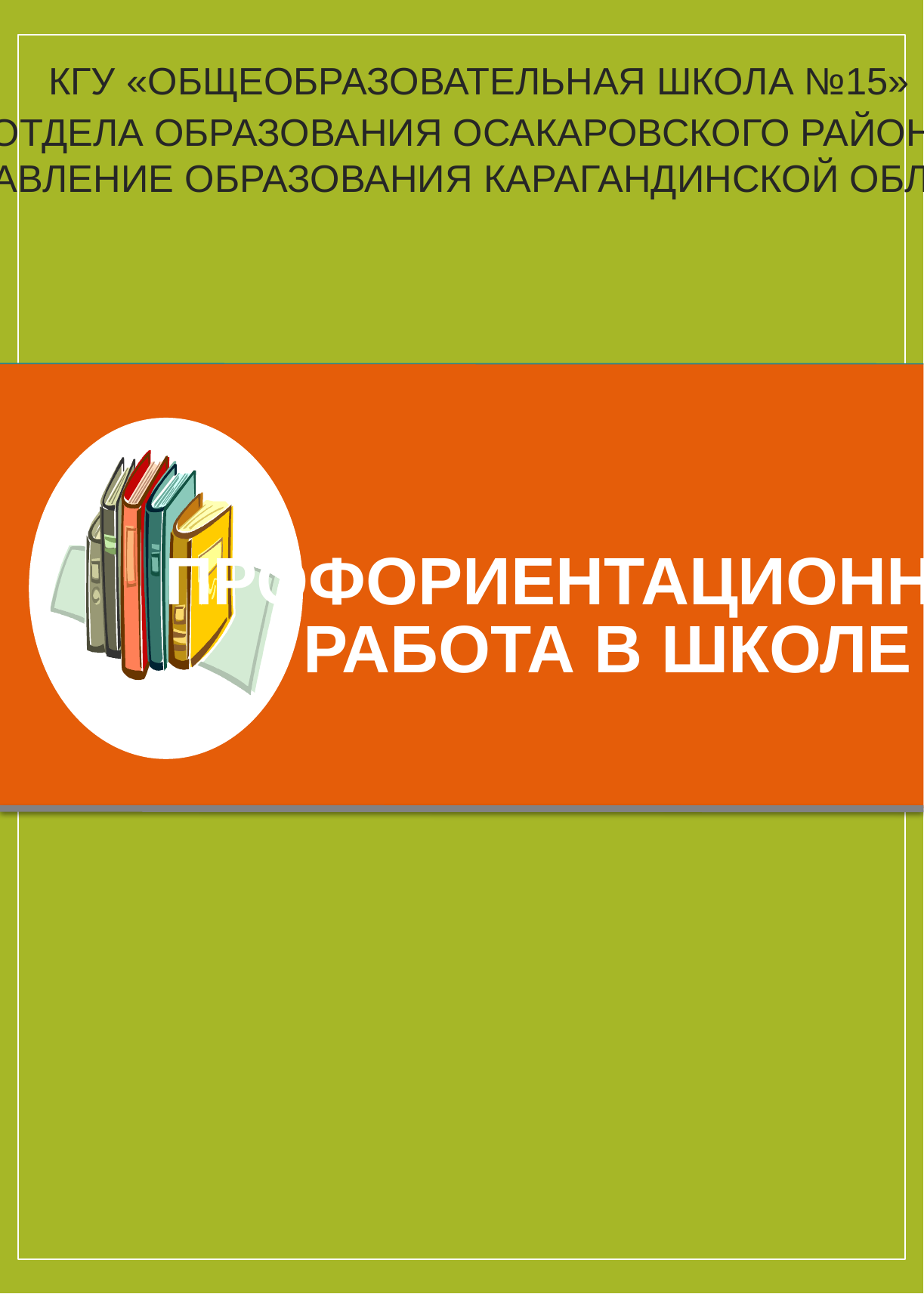

КГУ «ОБЩЕОБРАЗОВАТЕЛЬНАЯ ШКОЛА №15»
ОТДЕЛА ОБРАЗОВАНИЯ ОСАКАРОВСКОГО РАЙОНА
 УПРАВЛЕНИЕ ОБРАЗОВАНИЯ КАРАГАНДИНСКОЙ ОБЛАСТИ
# ПРОФОРИЕНТАЦИОННАЯ РАБОТА В ШКОЛЕ